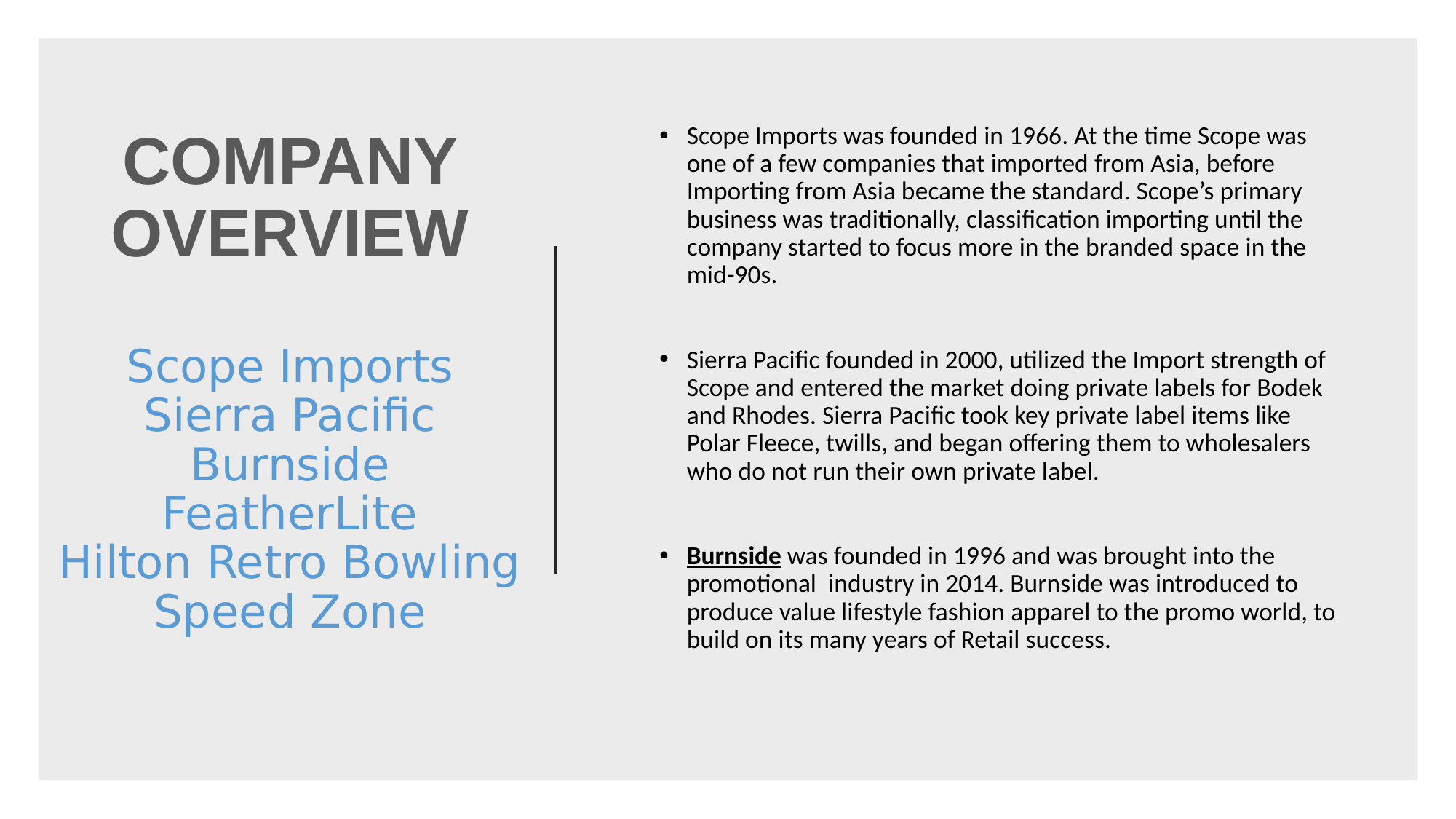

# COMPANY OVERVIEW Scope Imports Sierra Pacific Burnside FeatherLite Hilton Retro Bowling Speed Zone
Scope Imports was founded in 1966. At the time Scope was one of a few companies that imported from Asia, before Importing from Asia became the standard. Scope’s primary business was traditionally, classification importing until the company started to focus more in the branded space in the mid-90s.

Sierra Pacific founded in 2000, utilized the Import strength of Scope and entered the market doing private labels for Bodek and Rhodes. Sierra Pacific took key private label items like Polar Fleece, twills, and began offering them to wholesalers who do not run their own private label.

Burnside was founded in 1996 and was brought into the promotional  industry in 2014. Burnside was introduced to produce value lifestyle fashion apparel to the promo world, to build on its many years of Retail success.